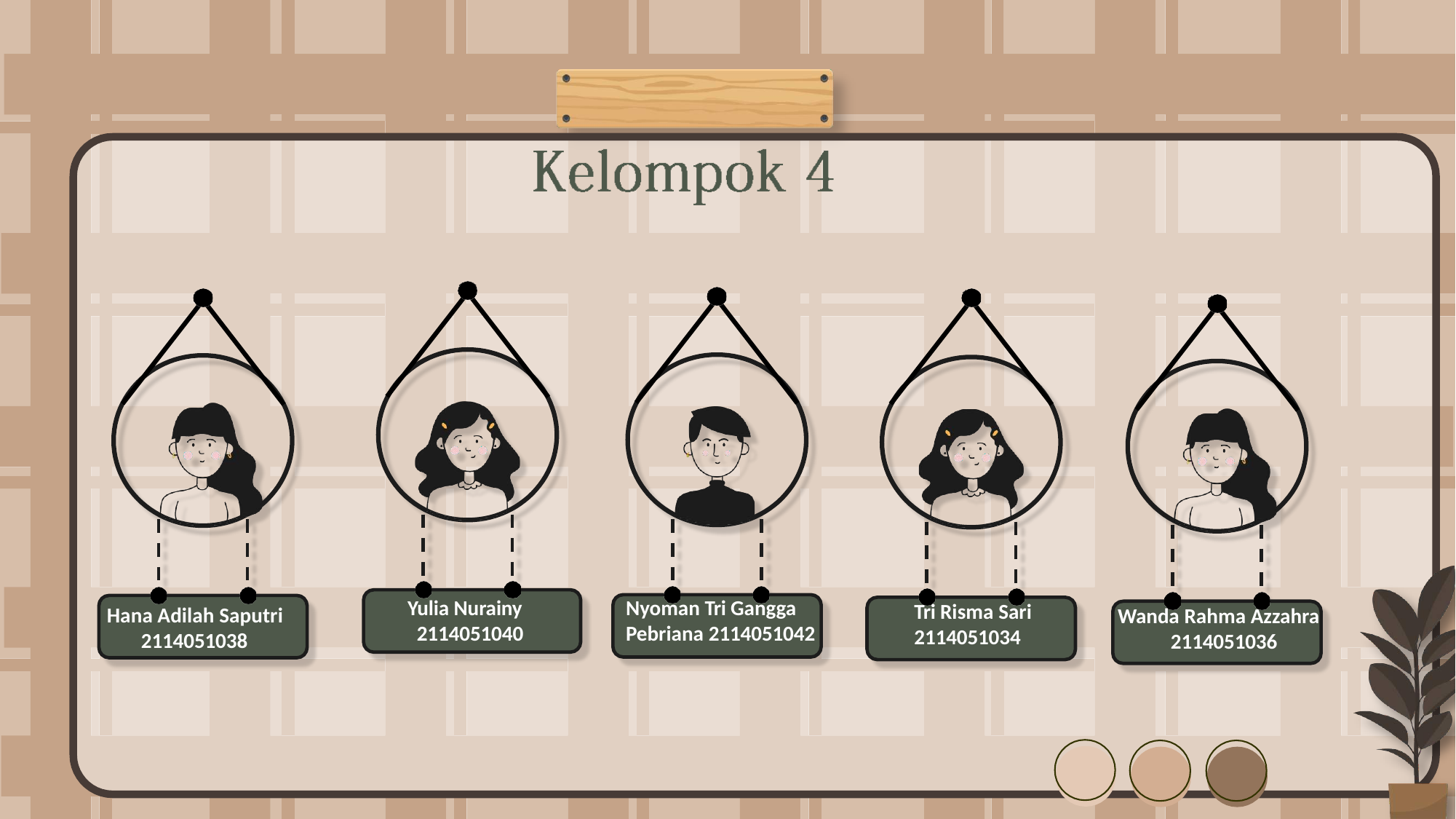

Yulia Nurainy  2114051040
Nyoman Tri Gangga  Pebriana 2114051042
Tri Risma Sari
Hana Adilah Saputri
Wanda Rahma Azzahra  2114051036
2114051034
2114051038